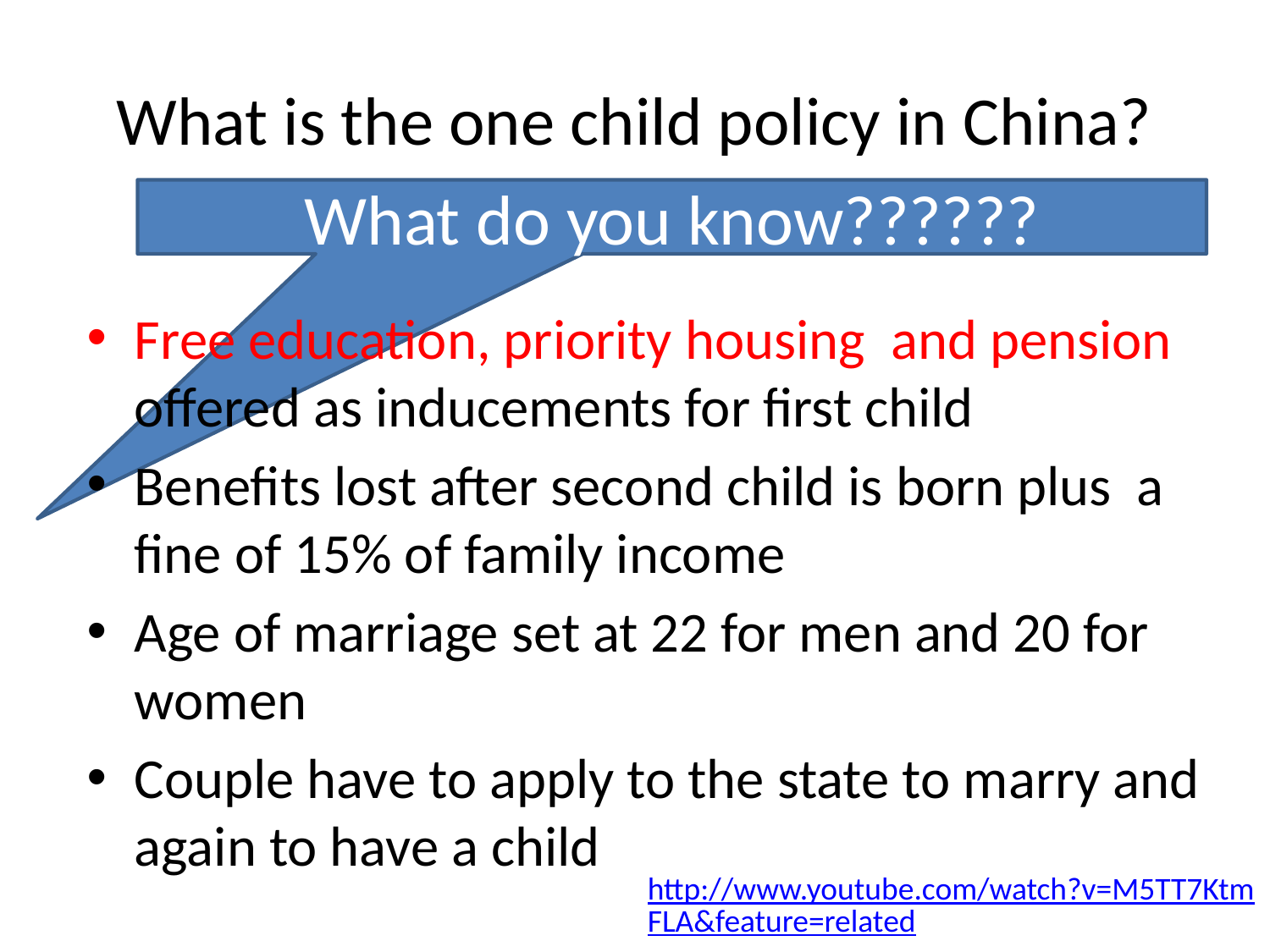

# What is the one child policy in China?
What do you know??????
Free education, priority housing  and pension offered as inducements for first child
Benefits lost after second child is born plus  a fine of 15% of family income
Age of marriage set at 22 for men and 20 for women
Couple have to apply to the state to marry and again to have a child
http://www.youtube.com/watch?v=M5TT7KtmFLA&feature=related